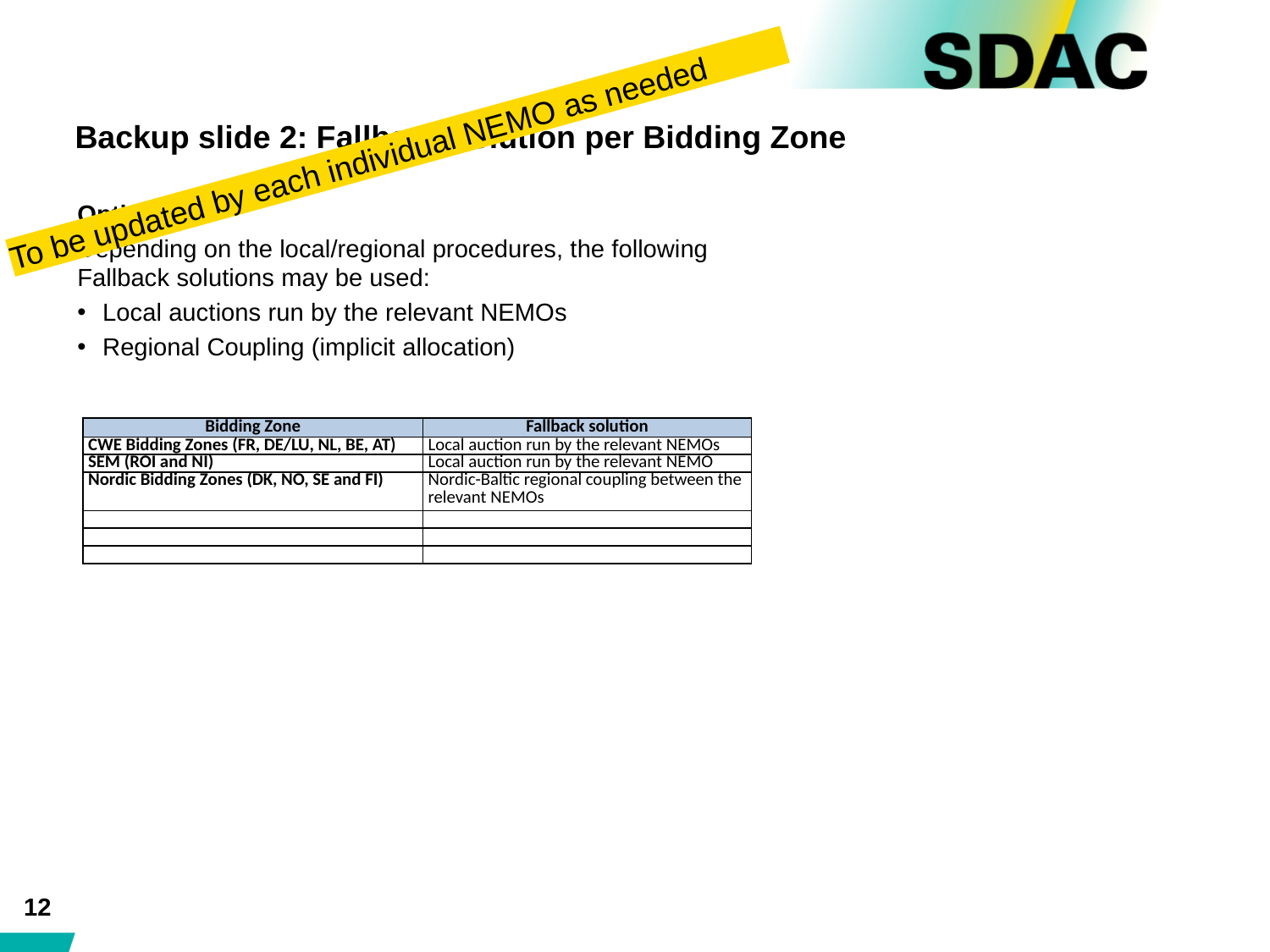

# Backup slide 2: Fallback solution per Bidding Zone
To be updated by each individual NEMO as needed
Options
Depending on the local/regional procedures, the following Fallback solutions may be used:
Local auctions run by the relevant NEMOs
Regional Coupling (implicit allocation)
| Bidding Zone | Fallback solution |
| --- | --- |
| CWE Bidding Zones (FR, DE/LU, NL, BE, AT) | Local auction run by the relevant NEMOs |
| SEM (ROI and NI) | Local auction run by the relevant NEMO |
| Nordic Bidding Zones (DK, NO, SE and FI) | Nordic-Baltic regional coupling between the relevant NEMOs |
|  |  |
|  |  |
|  |  |
12